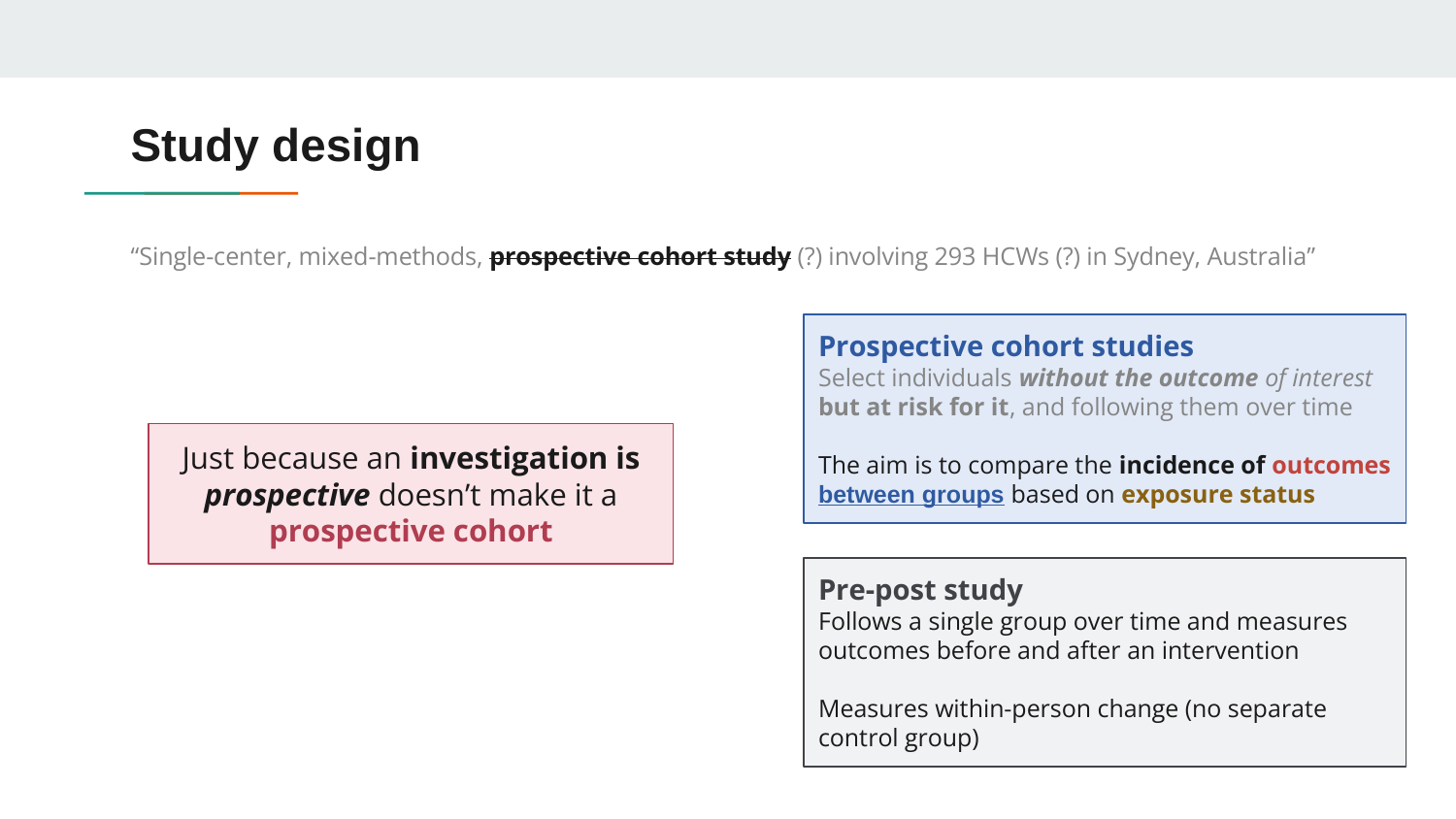

# Study design
“Single-center, mixed-methods, prospective cohort study (?) involving 293 HCWs (?) in Sydney, Australia”
Prospective cohort studies
Select individuals without the outcome of interest but at risk for it, and following them over time

The aim is to compare the incidence of outcomes between groups based on exposure status
Just because an investigation is prospective doesn’t make it a prospective cohort
Pre-post study
Follows a single group over time and measures outcomes before and after an intervention

Measures within-person change (no separate control group)